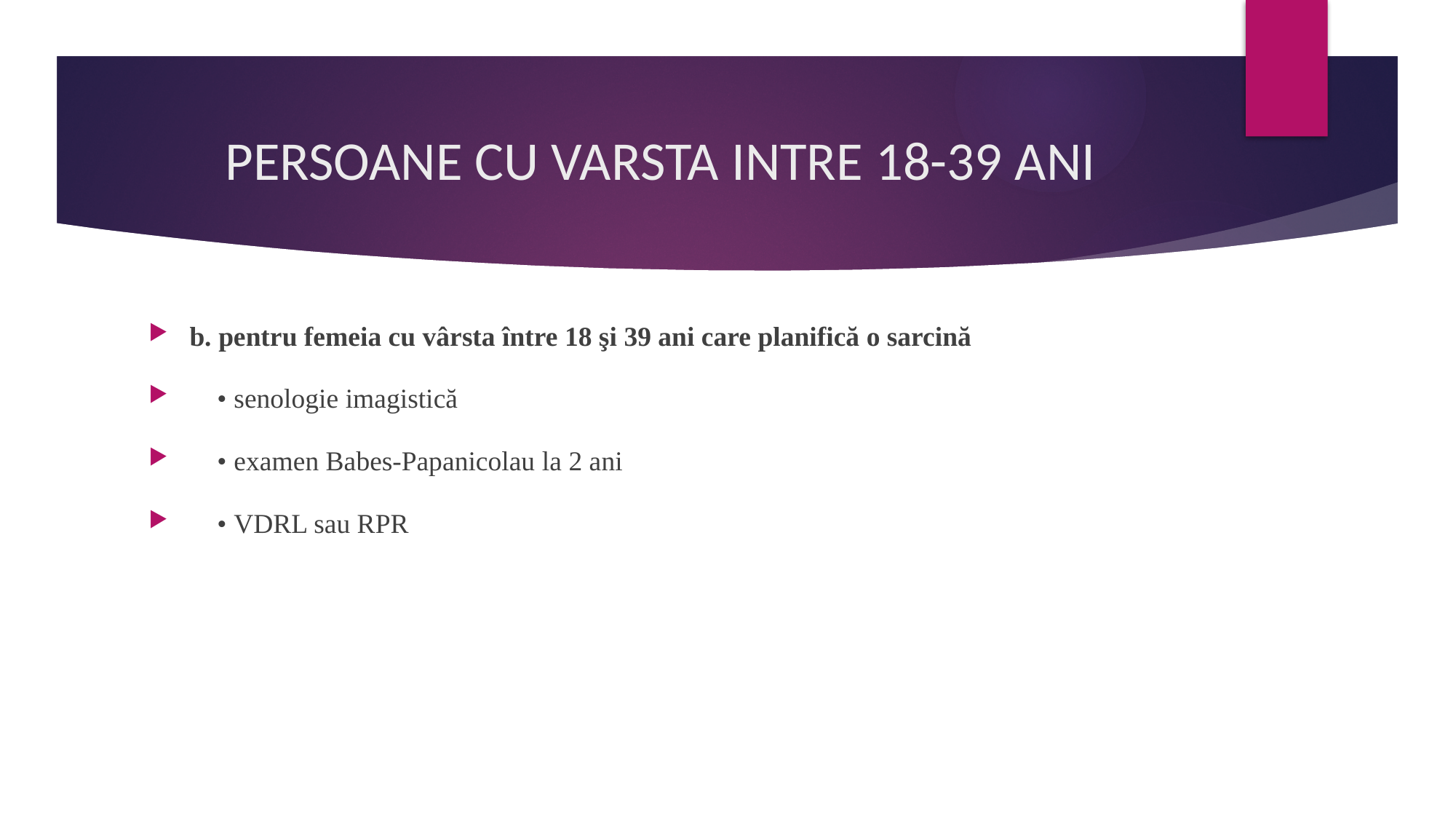

# PERSOANE CU VARSTA INTRE 18-39 ANI
b. pentru femeia cu vârsta între 18 şi 39 ani care planifică o sarcină
    • senologie imagistică
    • examen Babes-Papanicolau la 2 ani
    • VDRL sau RPR